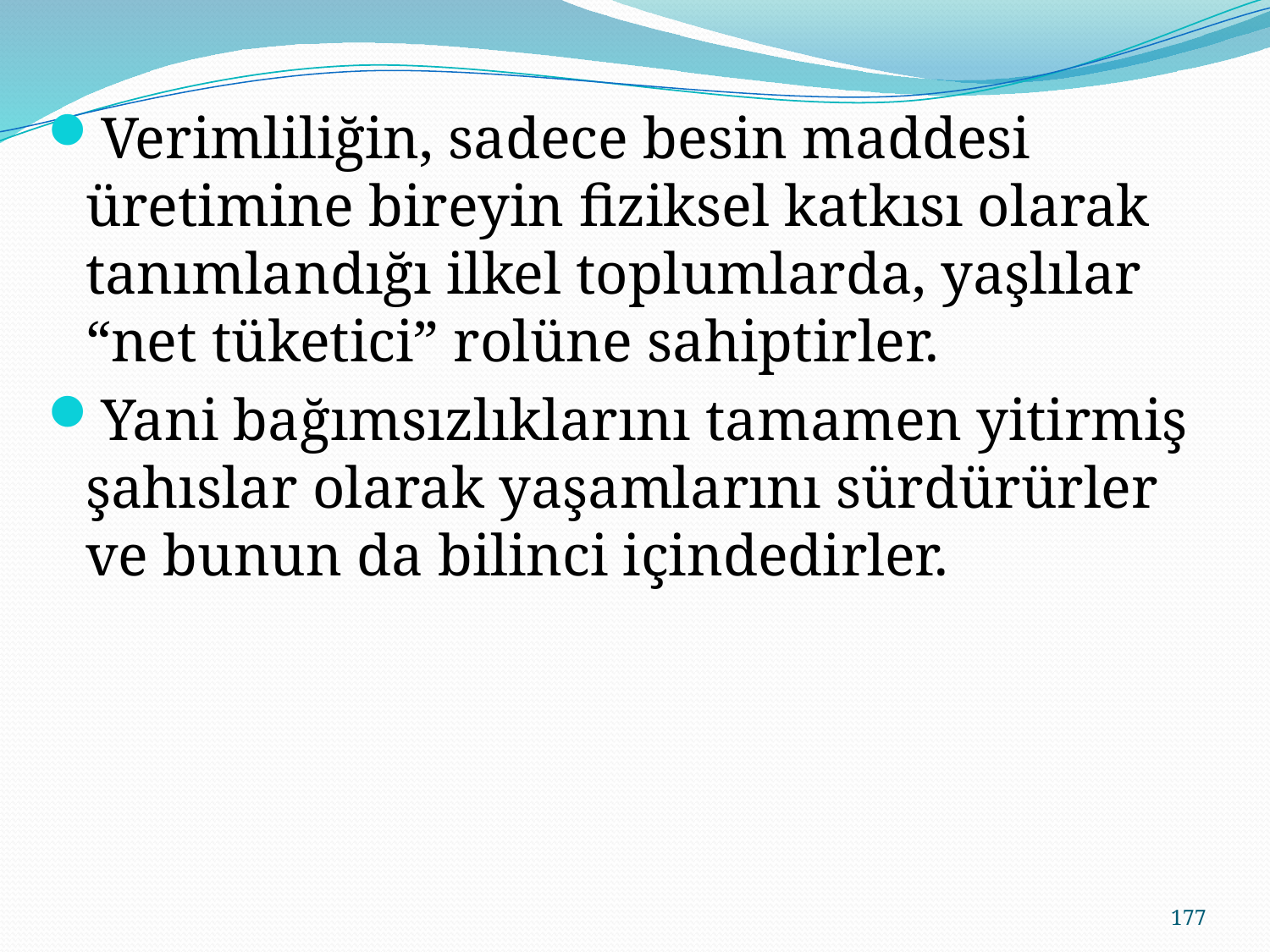

Verimliliğin, sadece besin maddesi üretimine bireyin fiziksel katkısı olarak tanımlandığı ilkel toplumlarda, yaşlılar “net tüketici” rolüne sahiptirler.
Yani bağımsızlıklarını tamamen yitirmiş şahıslar olarak yaşamlarını sürdürürler ve bunun da bilinci içindedirler.
177